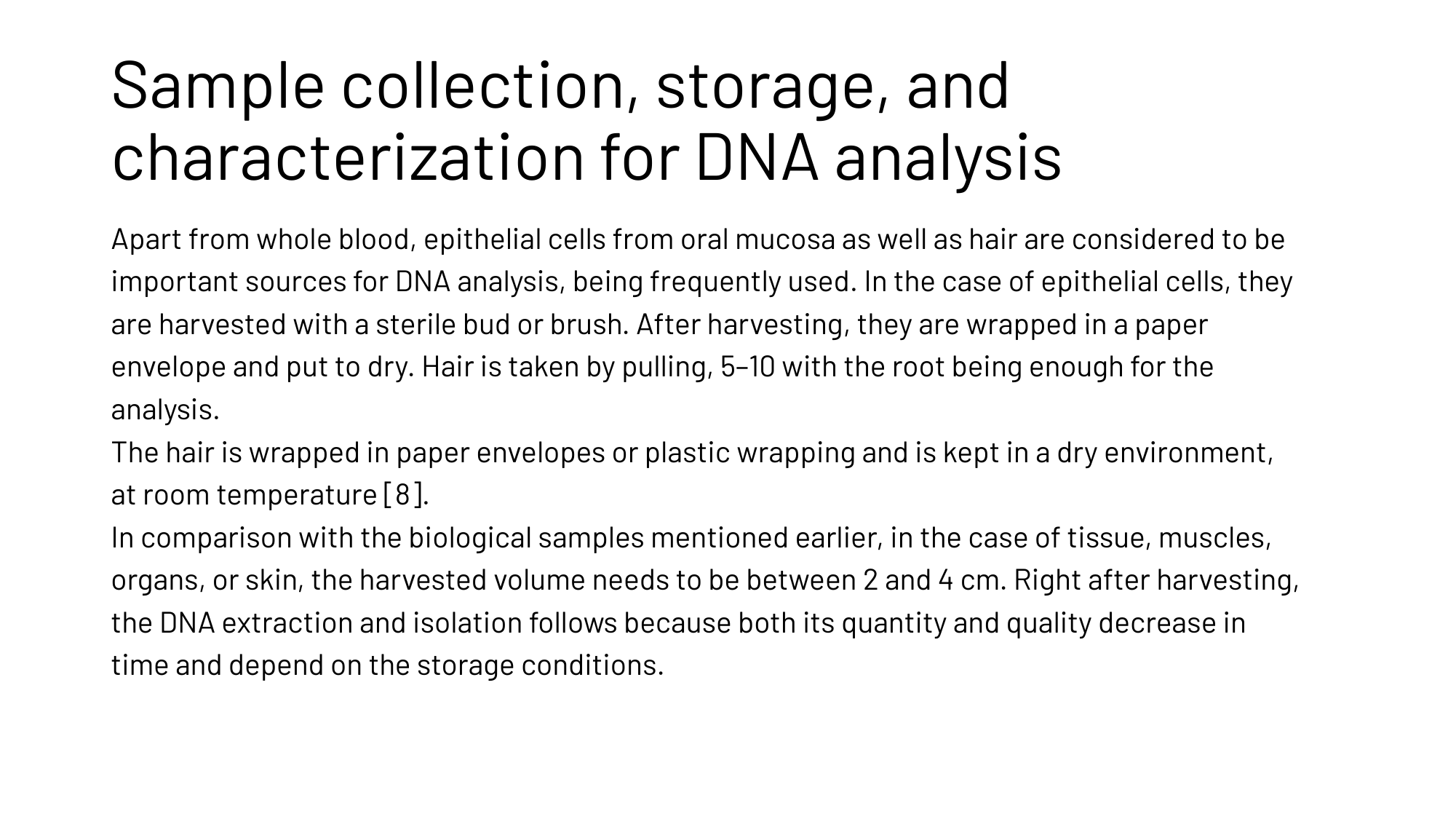

# Sample collection, storage, and characterization for DNA analysis
Apart from whole blood, epithelial cells from oral mucosa as well as hair are considered to be
important sources for DNA analysis, being frequently used. In the case of epithelial cells, they
are harvested with a sterile bud or brush. After harvesting, they are wrapped in a paper
envelope and put to dry. Hair is taken by pulling, 5–10 with the root being enough for the
analysis.
The hair is wrapped in paper envelopes or plastic wrapping and is kept in a dry environment,
at room temperature [8].
In comparison with the biological samples mentioned earlier, in the case of tissue, muscles,
organs, or skin, the harvested volume needs to be between 2 and 4 cm. Right after harvesting,
the DNA extraction and isolation follows because both its quantity and quality decrease in
time and depend on the storage conditions.